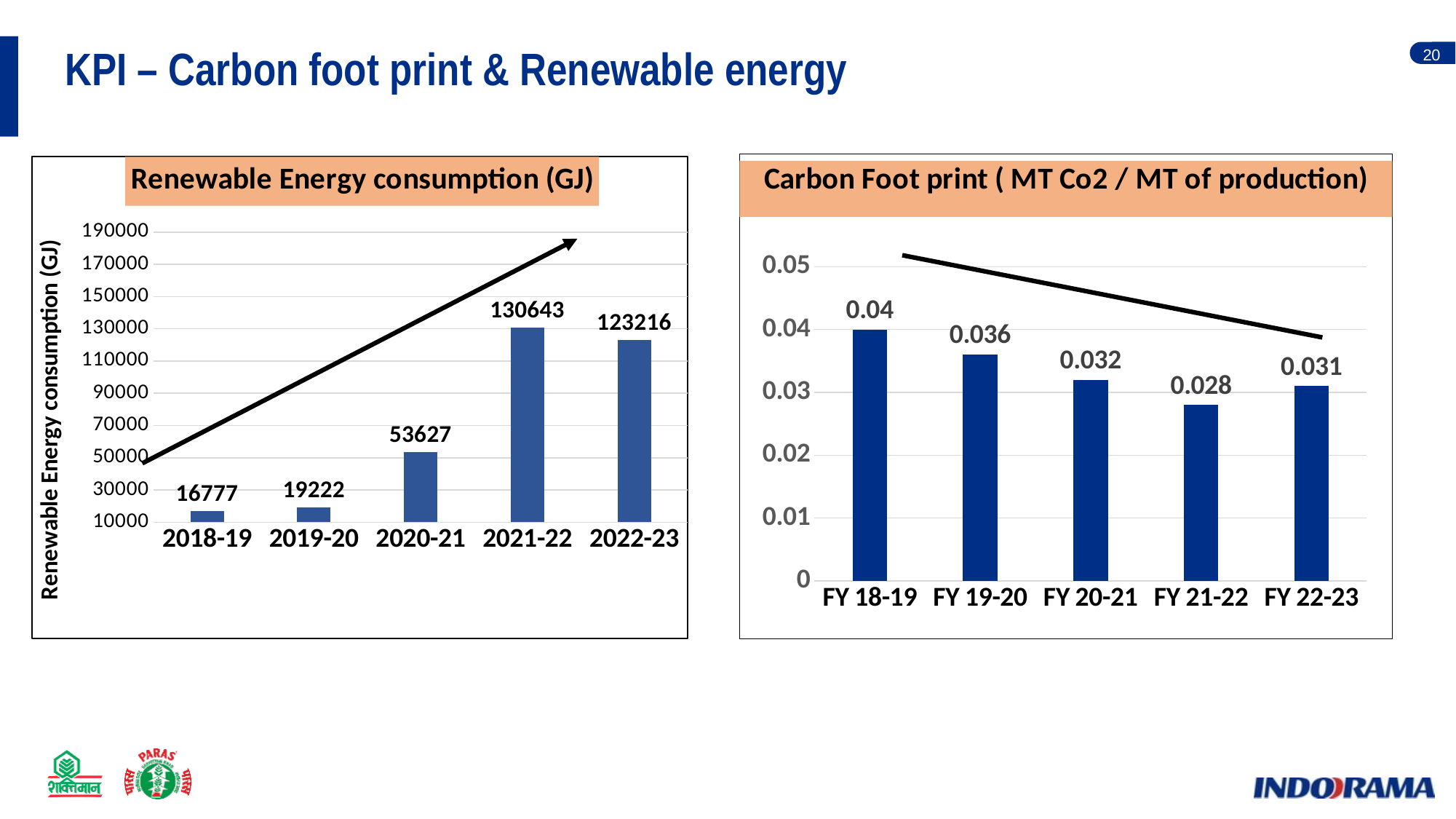

KPI – Carbon foot print & Renewable energy

### Chart

| Category |  |
|---|---|
| FY 18-19 | 0.04 |
| FY 19-20 | 0.036 |
| FY 20-21 | 0.032 |
| FY 21-22 | 0.028 |
| FY 22-23 | 0.031 |

### Chart: Renewable Energy consumption (GJ)

| Category | Renewable energy consumption (STG, Solar, biomass, cashew nut oil)  |
|---|---|
| 2018-19 | 16777.08 |
| 2019-20 | 19222.2 |
| 2020-21 | 53626.52 |
| 2021-22 | 130643.0 |
| 2022-23 | 123216.0 |